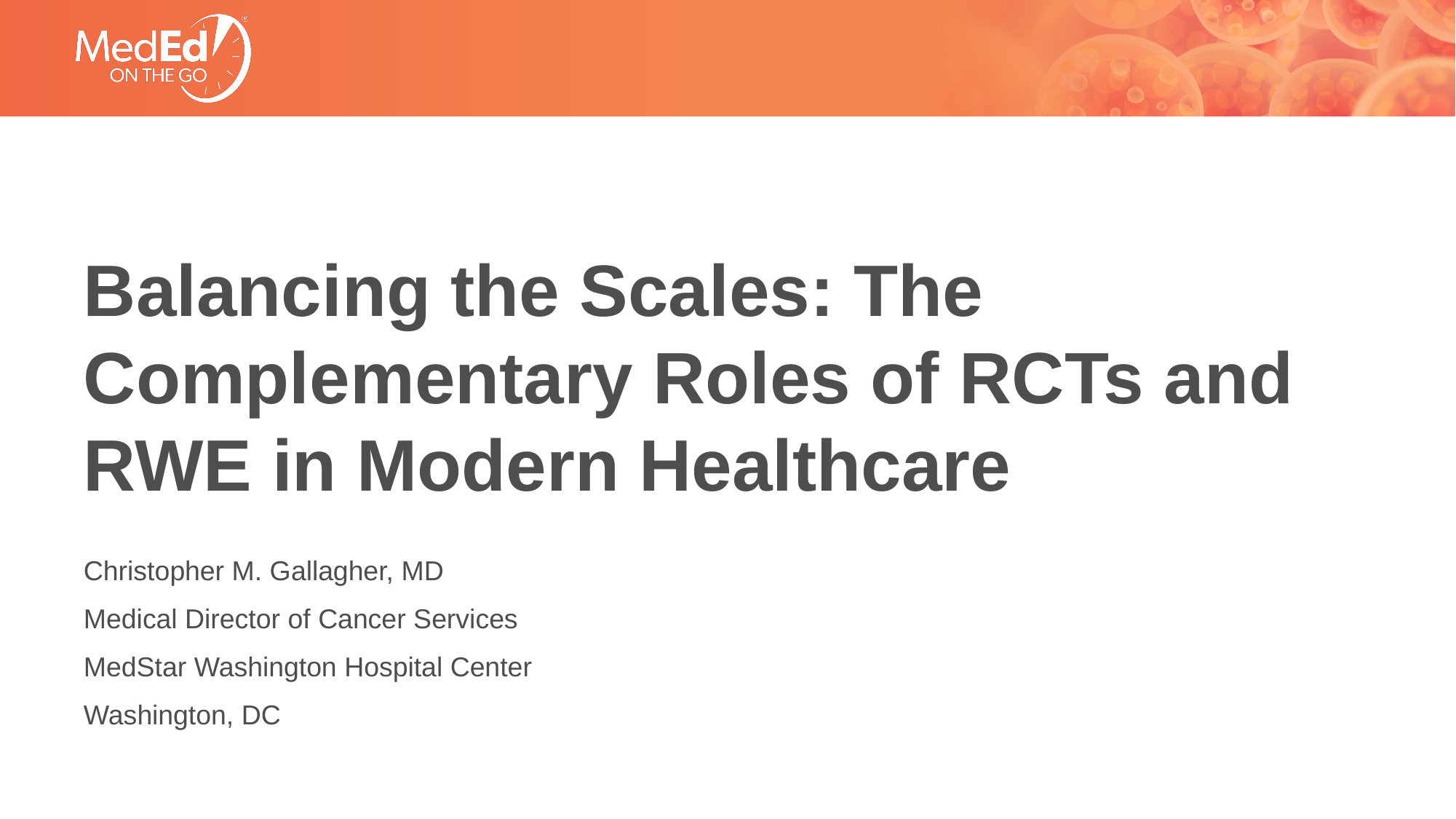

# Balancing the Scales: The Complementary Roles of RCTs and RWE in Modern Healthcare
Christopher M. Gallagher, MD
Medical Director of Cancer Services
MedStar Washington Hospital Center
Washington, DC